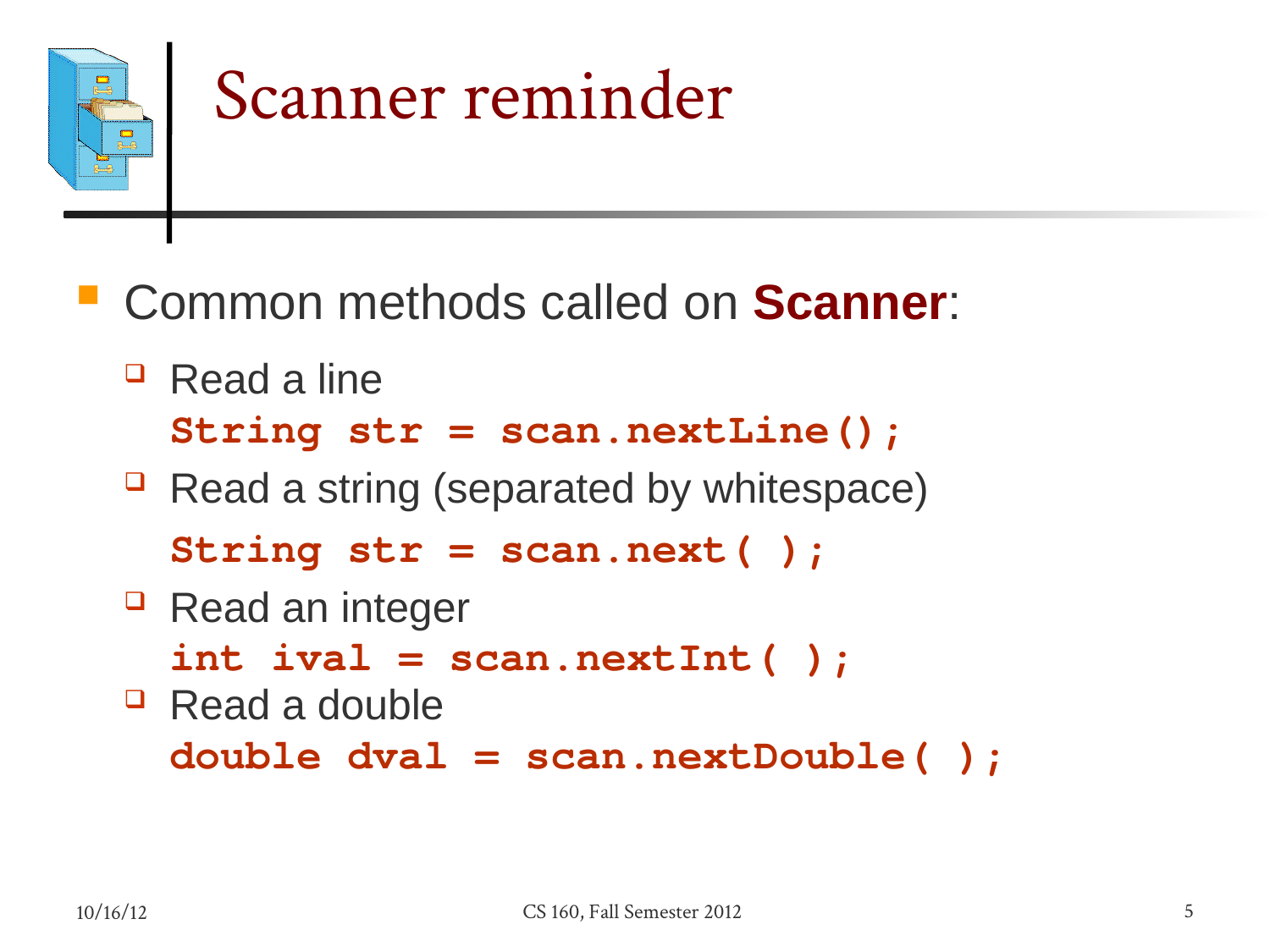

# Scanner reminder
Common methods called on Scanner:

Read a line
	String str = scan.nextLine();
Read a string (separated by whitespace)
	String str = scan.next( );
Read an integer
	int ival = scan.nextInt( );
Read a double
	double dval = scan.nextDouble( );

10/16/12
5
CS 160, Fall Semester 2012